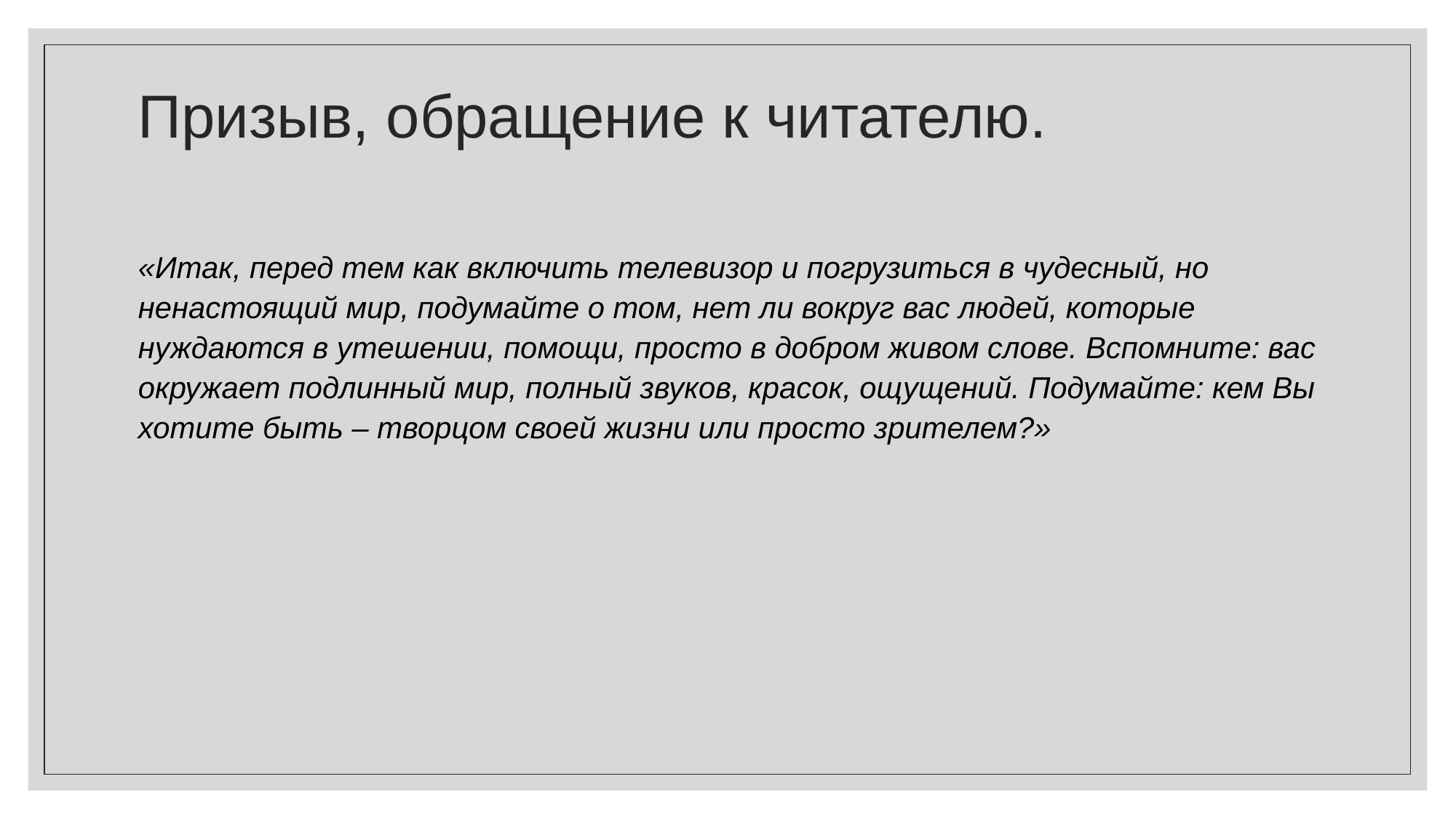

# Призыв, обращение к читателю.
«Итак, перед тем как включить телевизор и погрузиться в чудесный, но ненастоящий мир, подумайте о том, нет ли вокруг вас людей, которые нуждаются в утешении, помощи, просто в добром живом слове. Вспомните: вас окружает подлинный мир, полный звуков, красок, ощущений. Подумайте: кем Вы хотите быть – творцом своей жизни или просто зрителем?»